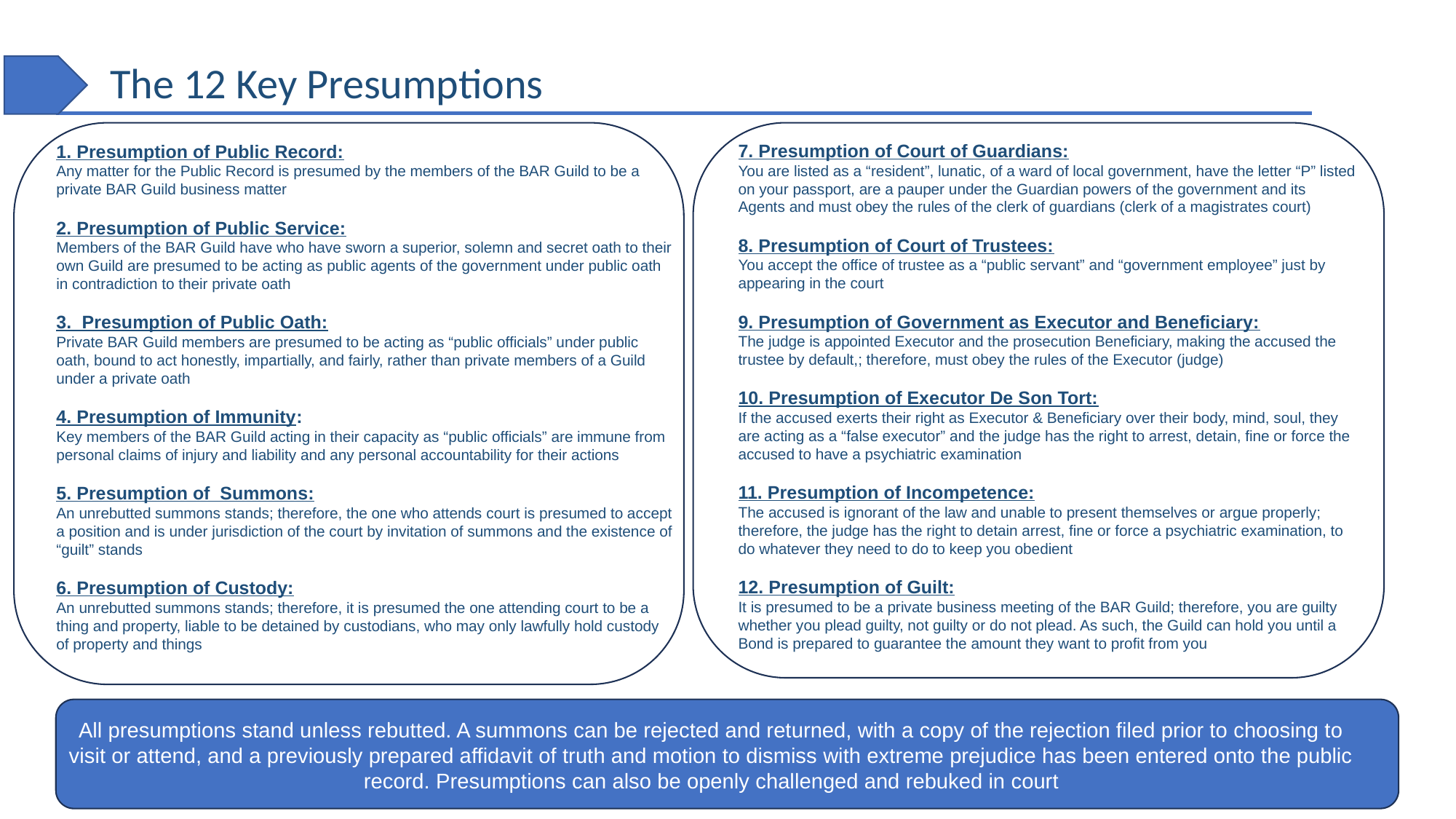

# The 12 Key Presumptions

7. Presumption of Court of Guardians:
You are listed as a “resident”, lunatic, of a ward of local government, have the letter “P” listed on your passport, are a pauper under the Guardian powers of the government and its Agents and must obey the rules of the clerk of guardians (clerk of a magistrates court)

8. Presumption of Court of Trustees:
You accept the office of trustee as a “public servant” and “government employee” just by appearing in the court

9. Presumption of Government as Executor and Beneficiary:
The judge is appointed Executor and the prosecution Beneficiary, making the accused the trustee by default,; therefore, must obey the rules of the Executor (judge)

10. Presumption of Executor De Son Tort:
If the accused exerts their right as Executor & Beneficiary over their body, mind, soul, they are acting as a “false executor” and the judge has the right to arrest, detain, fine or force the accused to have a psychiatric examination

11. Presumption of Incompetence:
The accused is ignorant of the law and unable to present themselves or argue properly; therefore, the judge has the right to detain arrest, fine or force a psychiatric examination, to do whatever they need to do to keep you obedient

12. Presumption of Guilt:
It is presumed to be a private business meeting of the BAR Guild; therefore, you are guilty whether you plead guilty, not guilty or do not plead. As such, the Guild can hold you until a Bond is prepared to guarantee the amount they want to profit from you

1. Presumption of Public Record:
Any matter for the Public Record is presumed by the members of the BAR Guild to be a  private BAR Guild business matter

2. Presumption of Public Service:
Members of the BAR Guild have who have sworn a superior, solemn and secret oath to their own Guild are presumed to be acting as public agents of the government under public oath in contradiction to their private oath

3.  Presumption of Public Oath:
Private BAR Guild members are presumed to be acting as “public officials” under public oath, bound to act honestly, impartially, and fairly, rather than private members of a Guild under a private oath

4. Presumption of Immunity:
Key members of the BAR Guild acting in their capacity as “public officials” are immune from personal claims of injury and liability and any personal accountability for their actions

5. Presumption of  Summons:
An unrebutted summons stands; therefore, the one who attends court is presumed to accept a position and is under jurisdiction of the court by invitation of summons and the existence of “guilt” stands

6. Presumption of Custody:
An unrebutted summons stands; therefore, it is presumed the one attending court to be a thing and property, liable to be detained by custodians, who may only lawfully hold custody of property and things

All presumptions stand unless rebutted. A summons can be rejected and returned, with a copy of the rejection filed prior to choosing to visit or attend, and a previously prepared affidavit of truth and motion to dismiss with extreme prejudice has been entered onto the public record. Presumptions can also be openly challenged and rebuked in court